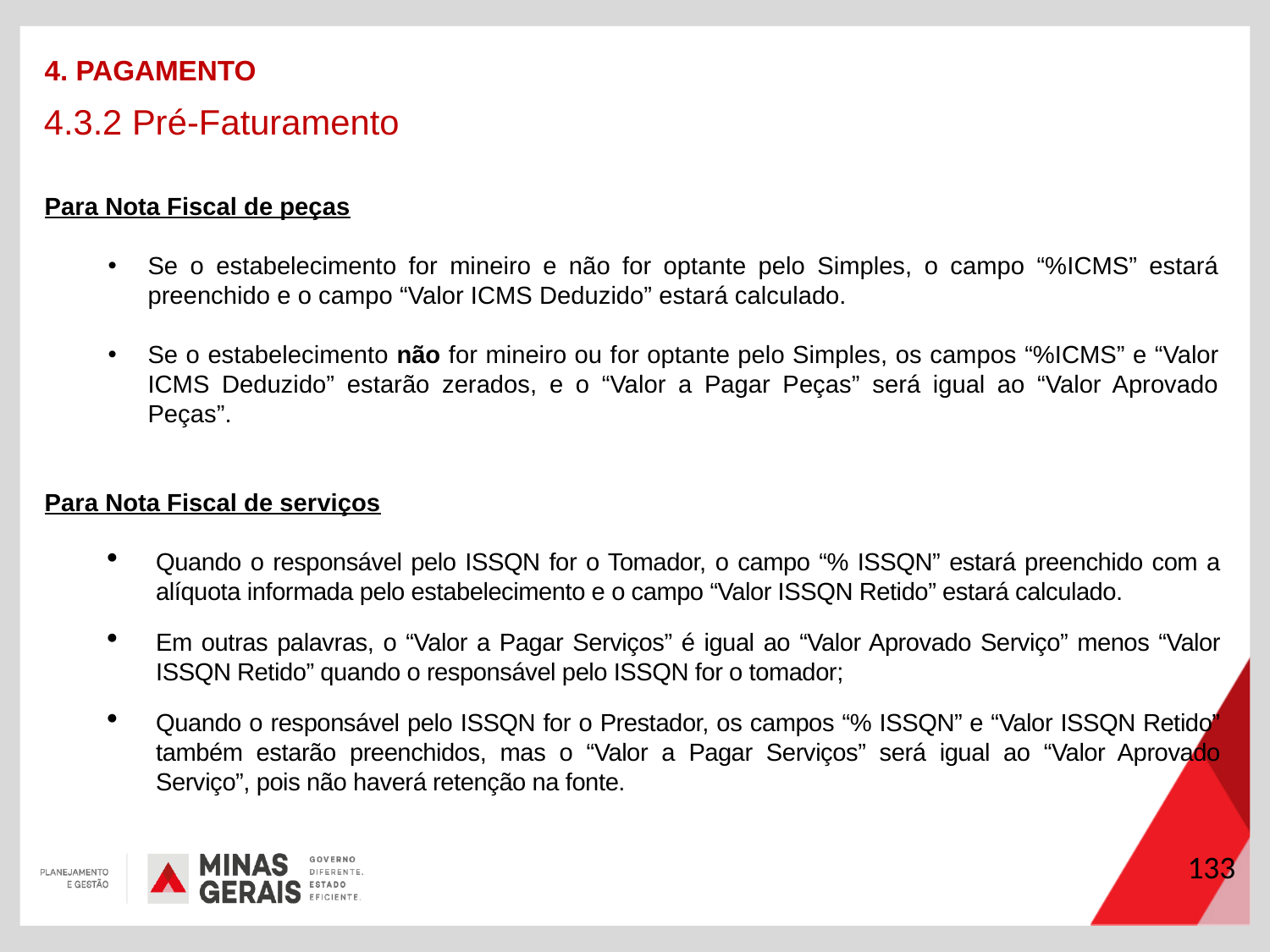

4. PAGAMENTO
4.3.2 Pré-Faturamento
Para Nota Fiscal de peças

Se o estabelecimento for mineiro e não for optante pelo Simples, o campo “%ICMS” estará preenchido e o campo “Valor ICMS Deduzido” estará calculado.

Se o estabelecimento não for mineiro ou for optante pelo Simples, os campos “%ICMS” e “Valor ICMS Deduzido” estarão zerados, e o “Valor a Pagar Peças” será igual ao “Valor Aprovado Peças”.

Para Nota Fiscal de serviços

Quando o responsável pelo ISSQN for o Tomador, o campo “% ISSQN” estará preenchido com a alíquota informada pelo estabelecimento e o campo “Valor ISSQN Retido” estará calculado.
Em outras palavras, o “Valor a Pagar Serviços” é igual ao “Valor Aprovado Serviço” menos “Valor ISSQN Retido” quando o responsável pelo ISSQN for o tomador;
Quando o responsável pelo ISSQN for o Prestador, os campos “% ISSQN” e “Valor ISSQN Retido” também estarão preenchidos, mas o “Valor a Pagar Serviços” será igual ao “Valor Aprovado Serviço”, pois não haverá retenção na fonte.